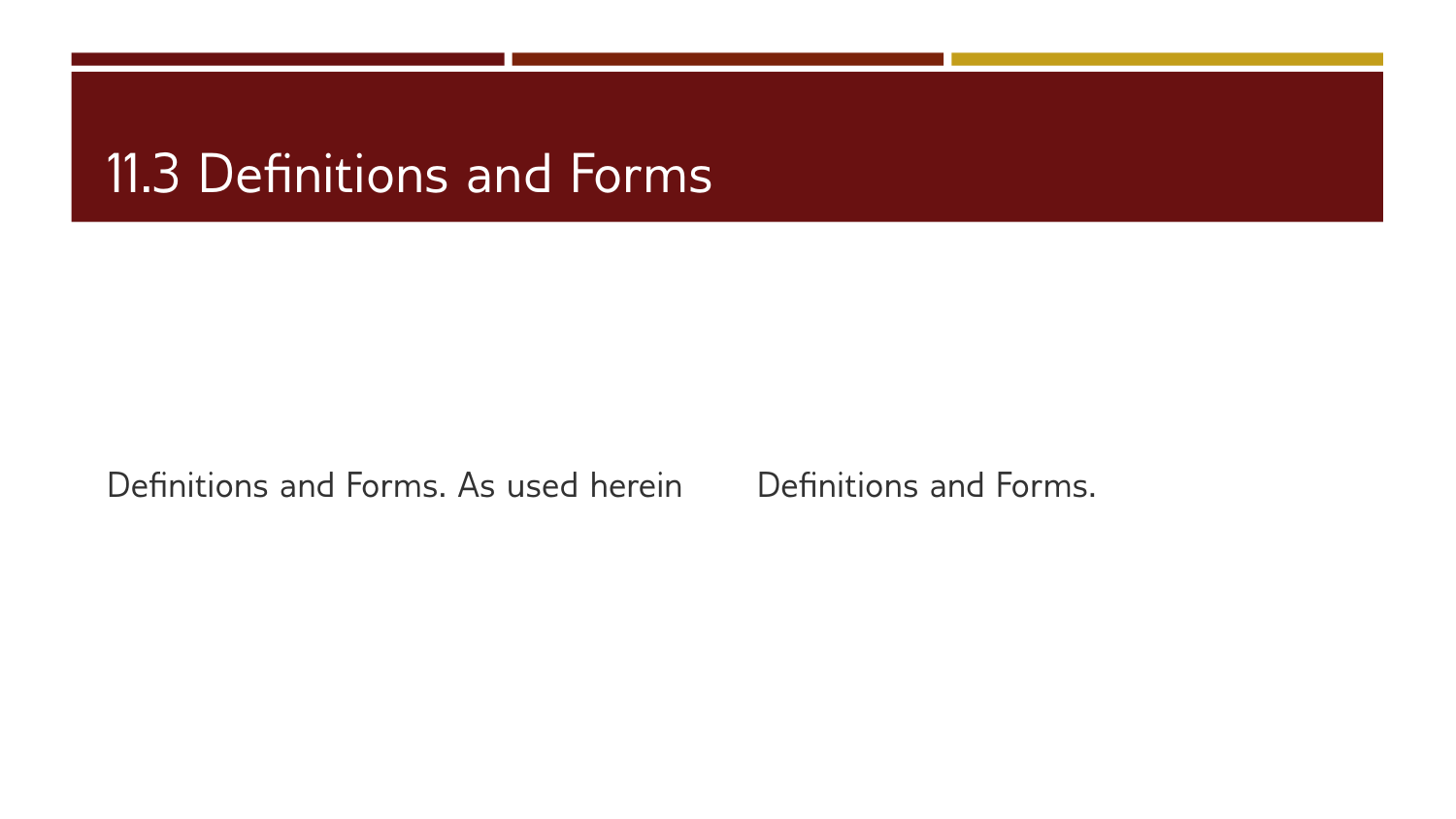

# 11.3 Definitions and Forms
Definitions and Forms. As used herein
Definitions and Forms.